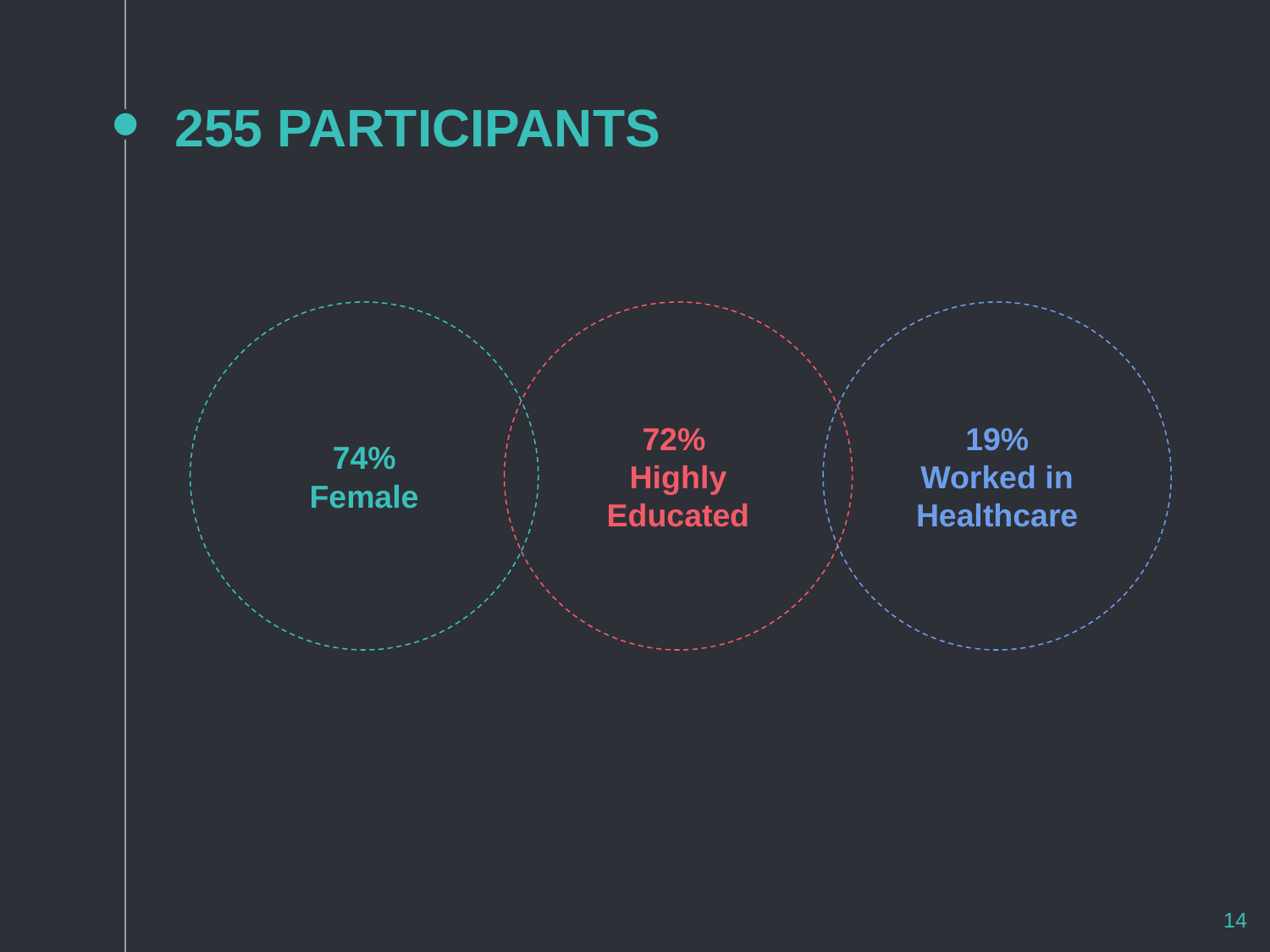

# 255 PARTICIPANTS
74%
Female
72%
Highly
Educated
19%
Worked in
Healthcare
14